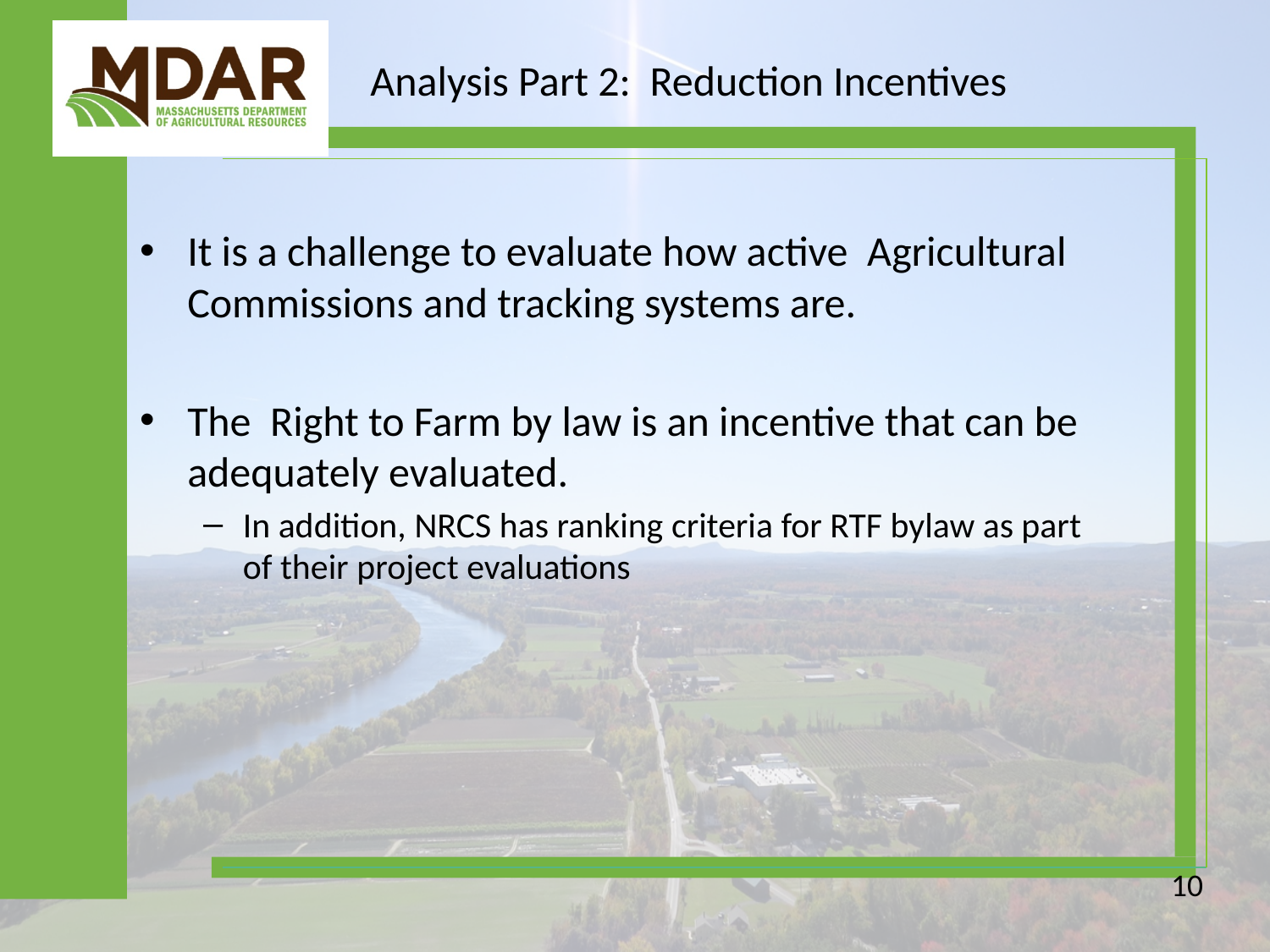

# Analysis Part 2:  Reduction Incentives

It is a challenge to evaluate how active  Agricultural Commissions and tracking systems are.

The  Right to Farm by law is an incentive that can be adequately evaluated.
In addition, NRCS has ranking criteria for RTF bylaw as part of their project evaluations